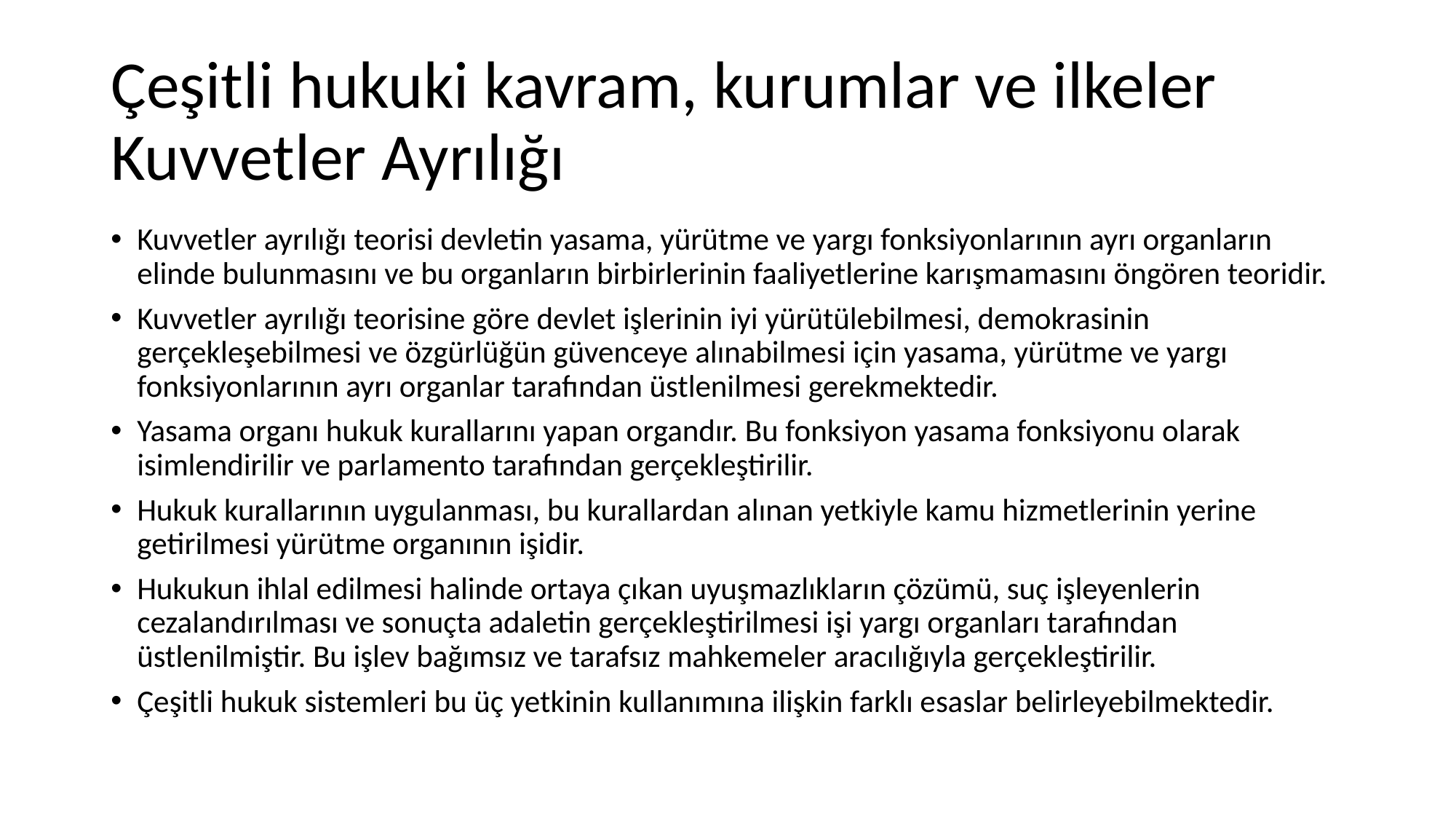

# Çeşitli hukuki kavram, kurumlar ve ilkeler Kuvvetler Ayrılığı
Kuvvetler ayrılığı teorisi devletin yasama, yürütme ve yargı fonksiyonlarının ayrı organların elinde bulunmasını ve bu organların birbirlerinin faaliyetlerine karışmamasını öngören teoridir.
Kuvvetler ayrılığı teorisine göre devlet işlerinin iyi yürütülebilmesi, demokrasinin gerçekleşebilmesi ve özgürlüğün güvenceye alınabilmesi için yasama, yürütme ve yargı fonksiyonlarının ayrı organlar tarafından üstlenilmesi gerekmektedir.
Yasama organı hukuk kurallarını yapan organdır. Bu fonksiyon yasama fonksiyonu olarak isimlendirilir ve parlamento tarafından gerçekleştirilir.
Hukuk kurallarının uygulanması, bu kurallardan alınan yetkiyle kamu hizmetlerinin yerine getirilmesi yürütme organının işidir.
Hukukun ihlal edilmesi halinde ortaya çıkan uyuşmazlıkların çözümü, suç işleyenlerin cezalandırılması ve sonuçta adaletin gerçekleştirilmesi işi yargı organları tarafından üstlenilmiştir. Bu işlev bağımsız ve tarafsız mahkemeler aracılığıyla gerçekleştirilir.
Çeşitli hukuk sistemleri bu üç yetkinin kullanımına ilişkin farklı esaslar belirleyebilmektedir.